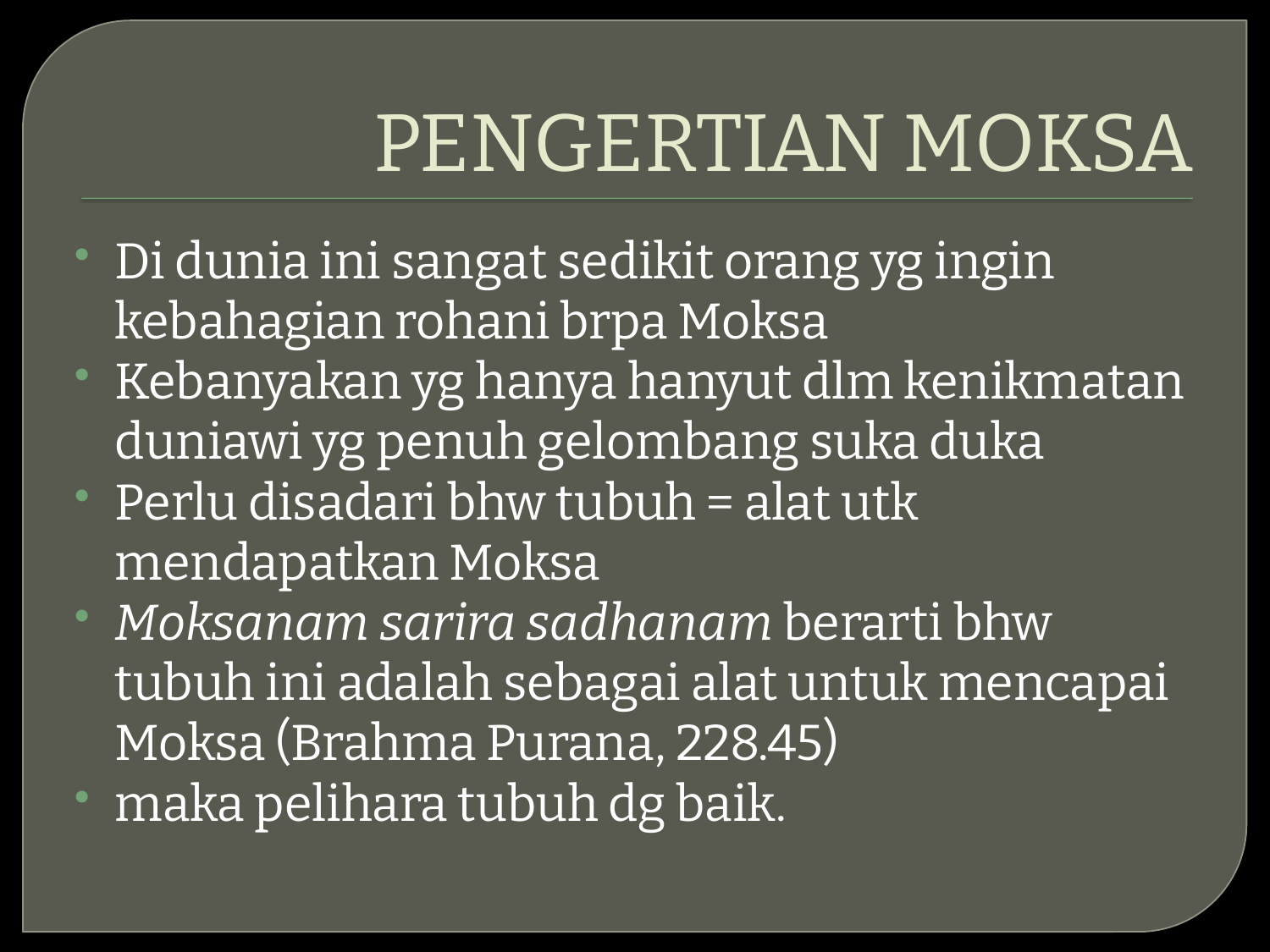

# PENGERTIAN MOKSA
Di dunia ini sangat sedikit orang yg ingin kebahagian rohani brpa Moksa
Kebanyakan yg hanya hanyut dlm kenikmatan duniawi yg penuh gelombang suka duka
Perlu disadari bhw tubuh = alat utk mendapatkan Moksa
Moksanam sarira sadhanam berarti bhw tubuh ini adalah sebagai alat untuk mencapai Moksa (Brahma Purana, 228.45)
maka pelihara tubuh dg baik.